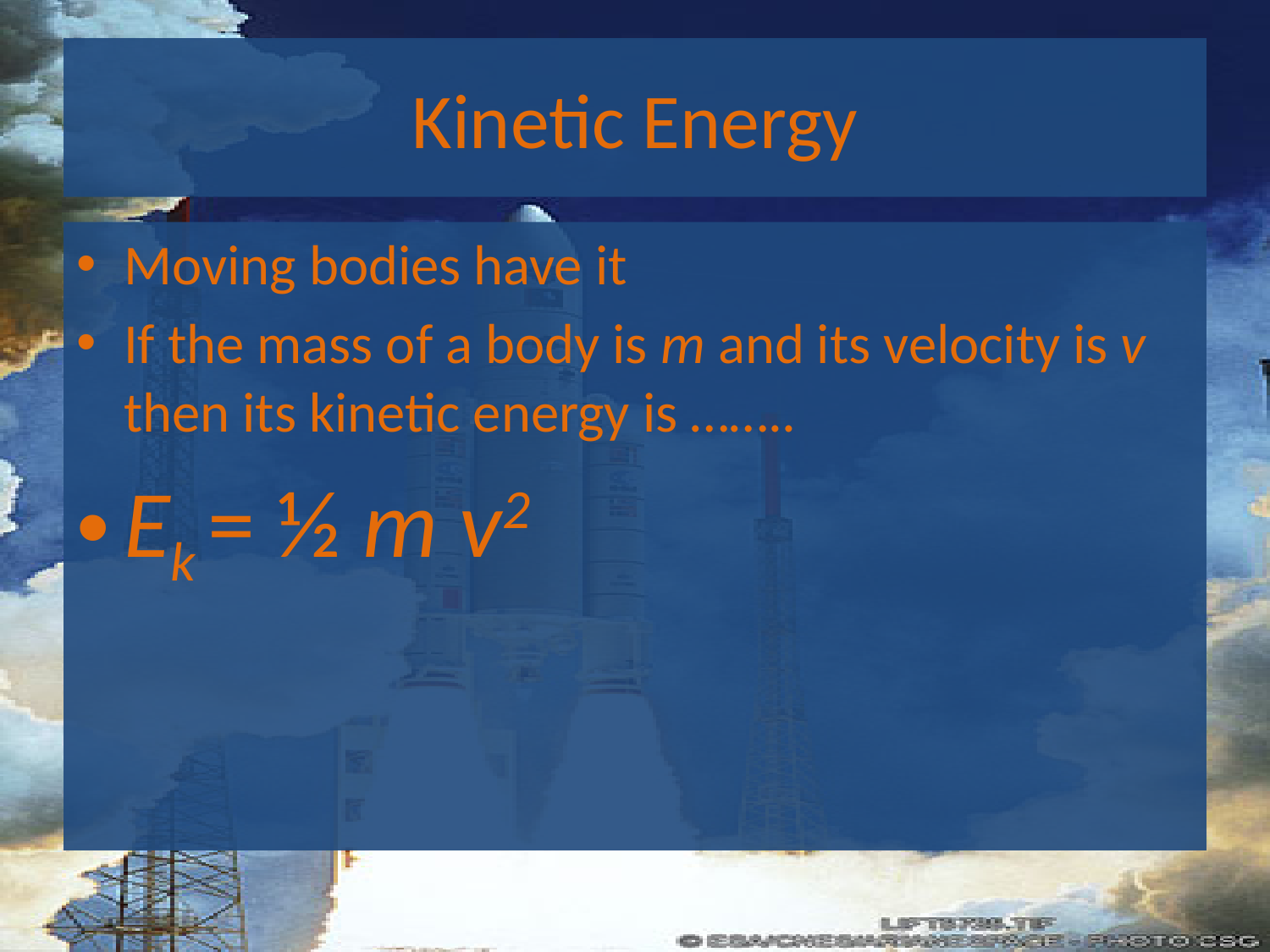

# Kinetic Energy
Moving bodies have it
If the mass of a body is m and its velocity is v then its kinetic energy is ……..
Ek = ½ m v2